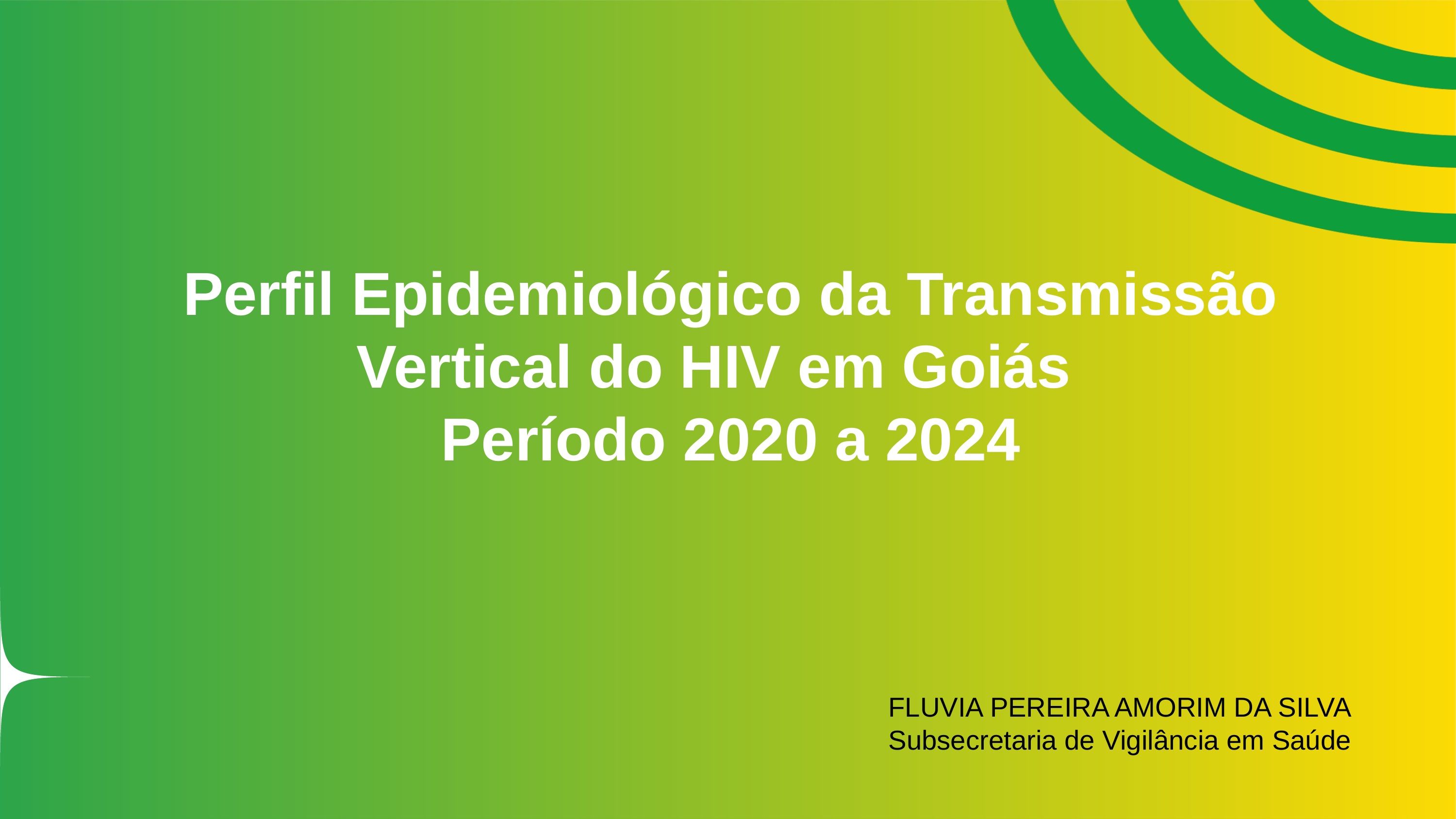

Perfil Epidemiológico da Transmissão Vertical do HIV em Goiás
Período 2020 a 2024

FLUVIA PEREIRA AMORIM DA SILVA
Subsecretaria de Vigilância em Saúde